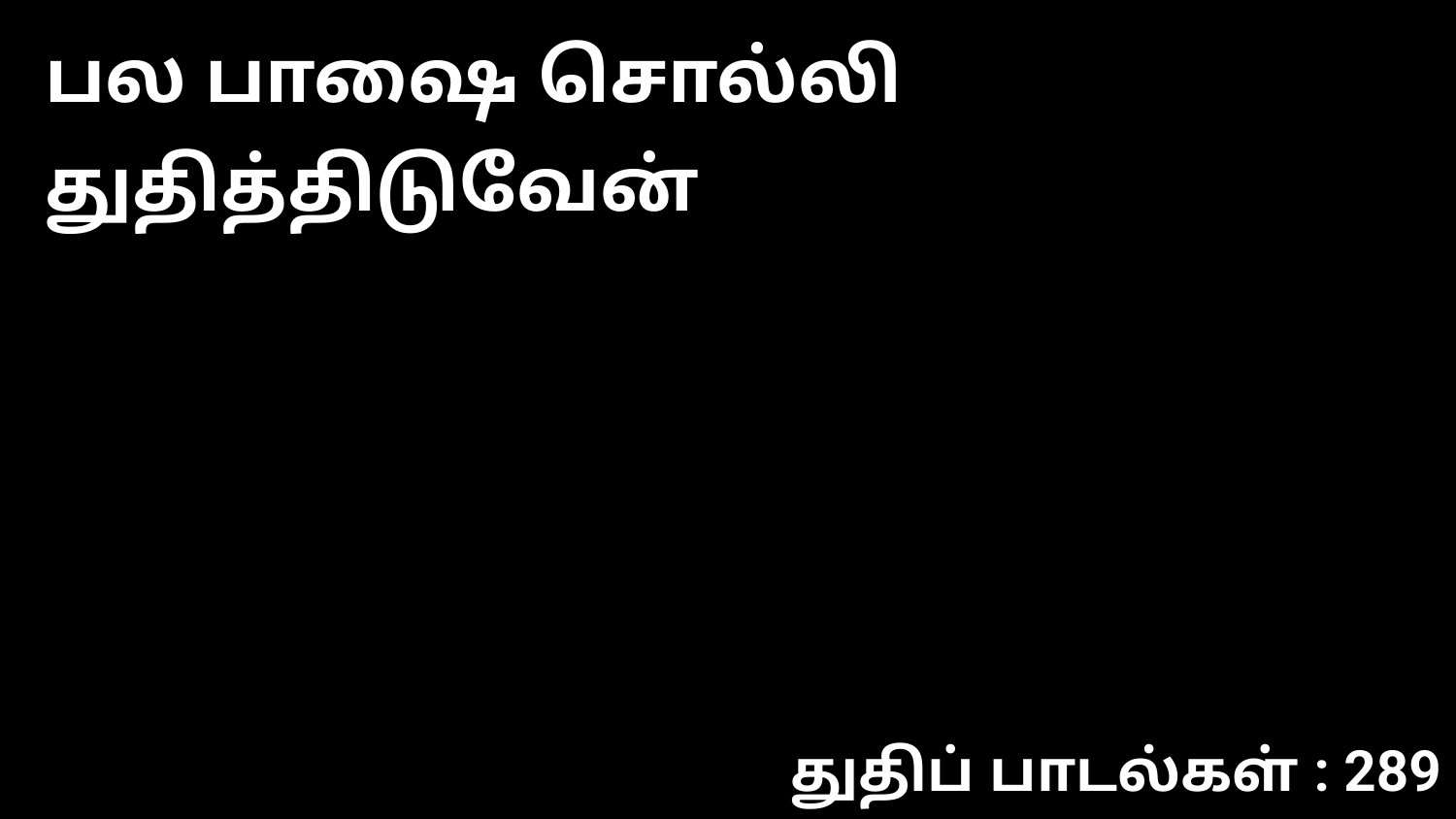

பல பாஷை சொல்லி துதித்திடுவேன்
துதிப் பாடல்கள் : 289